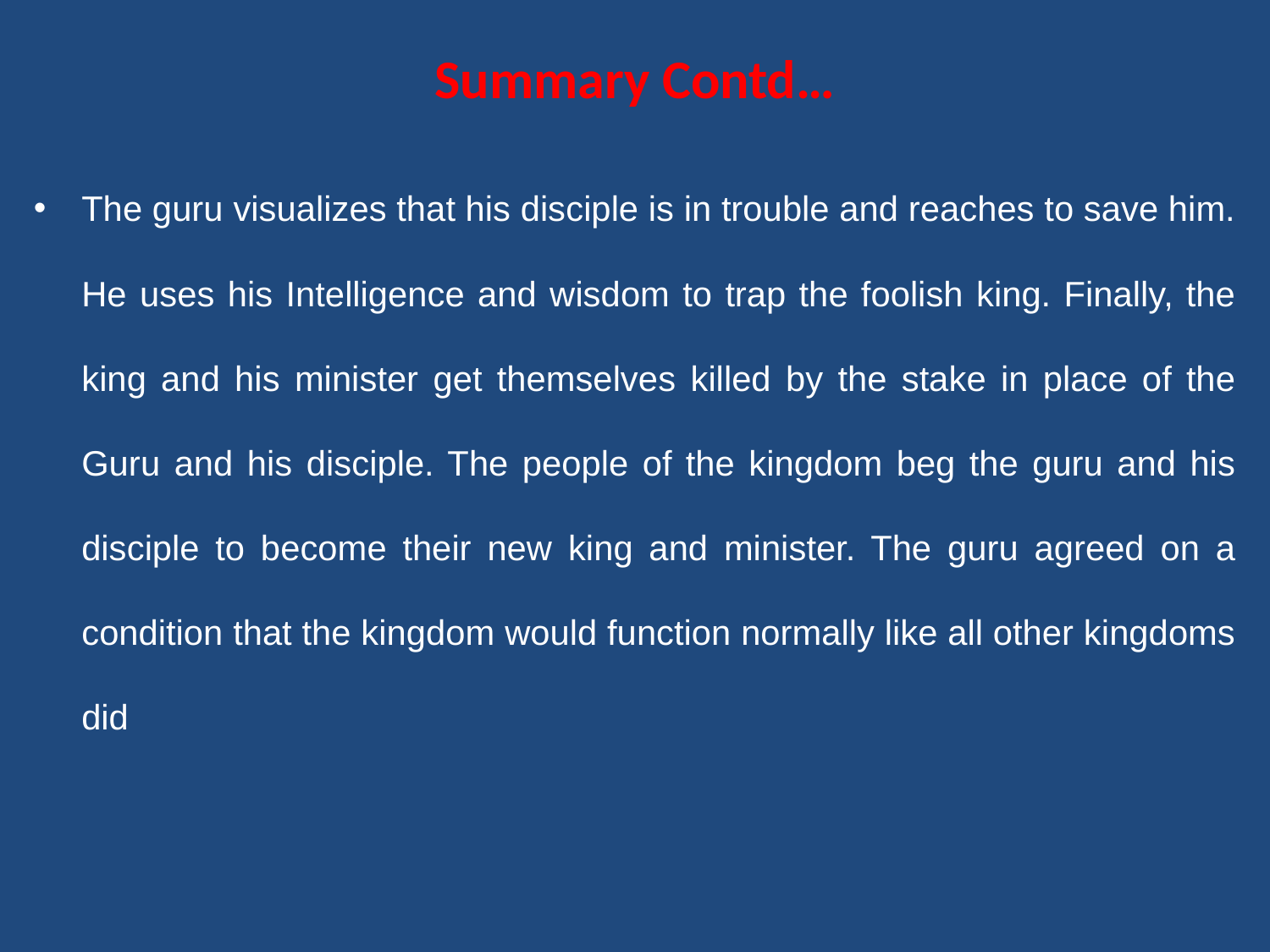

# Summary Contd…
The guru visualizes that his disciple is in trouble and reaches to save him. He uses his Intelligence and wisdom to trap the foolish king. Finally, the king and his minister get themselves killed by the stake in place of the Guru and his disciple. The people of the kingdom beg the guru and his disciple to become their new king and minister. The guru agreed on a condition that the kingdom would function normally like all other kingdoms did